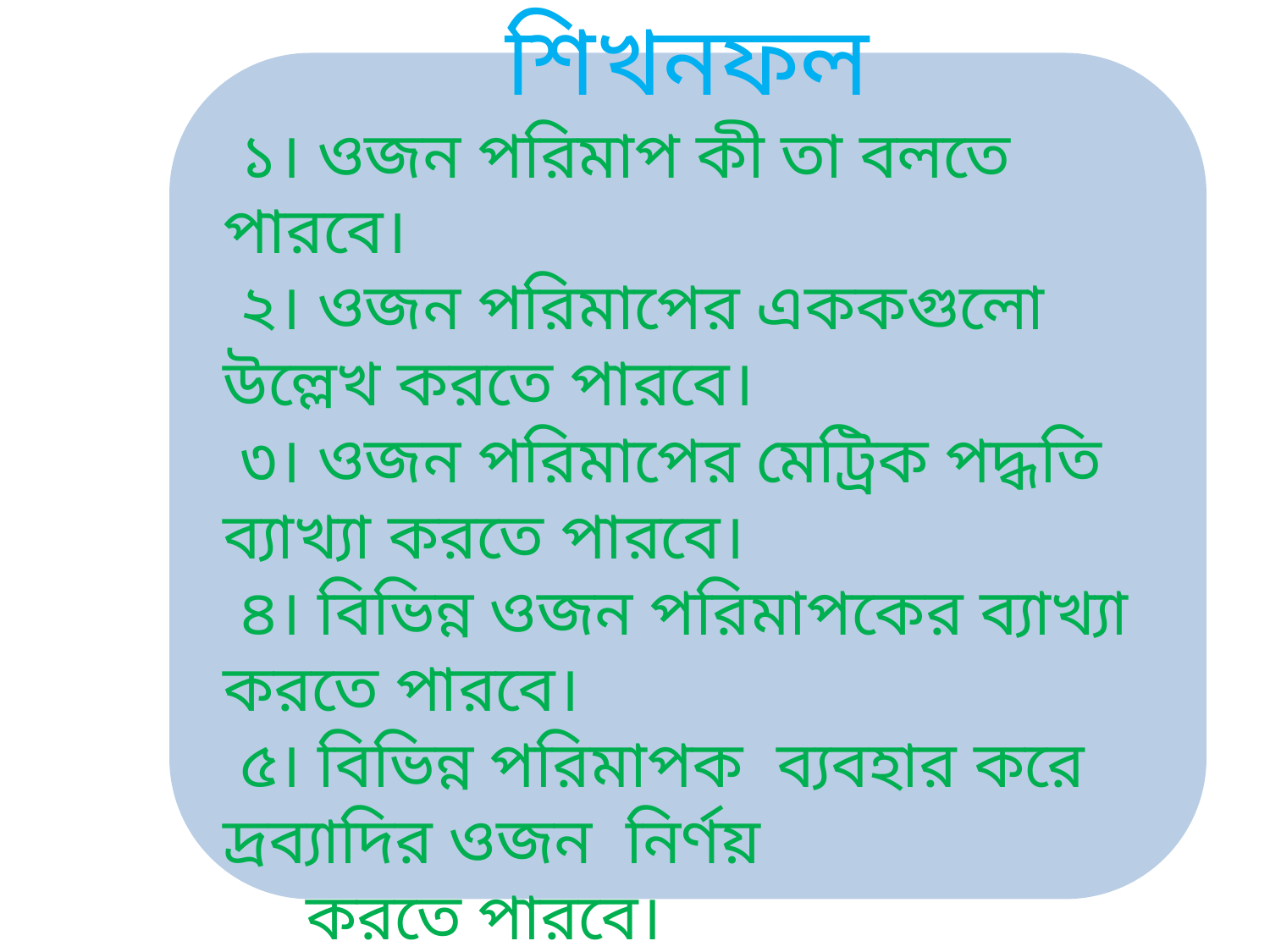

শিখনফল
 ১। ওজন পরিমাপ কী তা বলতে পারবে।
 ২। ওজন পরিমাপের এককগুলো উল্লেখ করতে পারবে।
 ৩। ওজন পরিমাপের মেট্রিক পদ্ধতি ব্যাখ্যা করতে পারবে।
 ৪। বিভিন্ন ওজন পরিমাপকের ব্যাখ্যা করতে পারবে।
 ৫। বিভিন্ন পরিমাপক  ব্যবহার করে দ্রব্যাদির ওজন  নির্ণয়
     করতে পারবে।